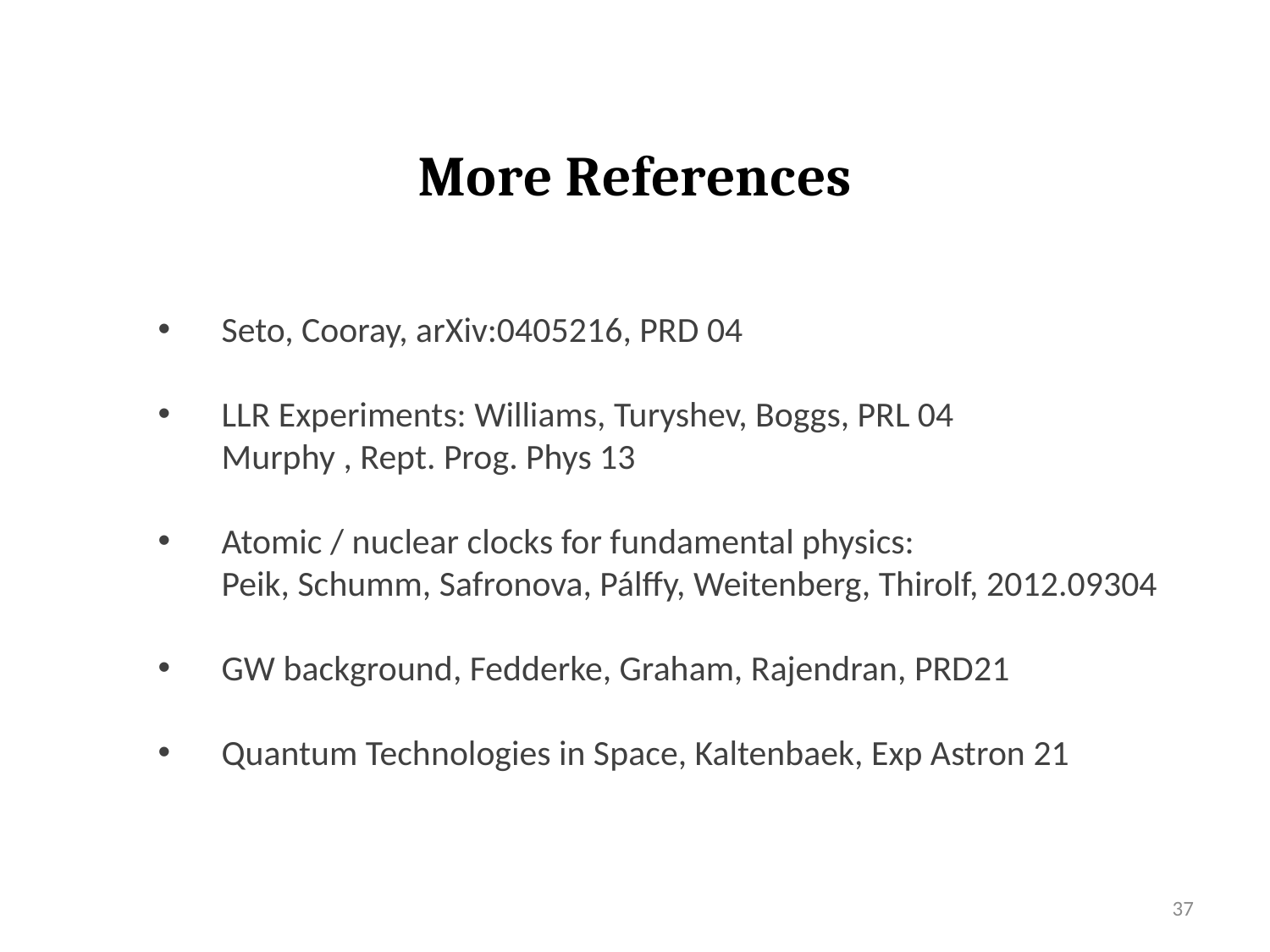

More References

Seto, Cooray, arXiv:0405216, PRD 04

LLR Experiments: Williams, Turyshev, Boggs, PRL 04
Murphy , Rept. Prog. Phys 13

Atomic / nuclear clocks for fundamental physics:
Peik, Schumm, Safronova, Pálffy, Weitenberg, Thirolf, 2012.09304

GW background, Fedderke, Graham, Rajendran, PRD21

Quantum Technologies in Space, Kaltenbaek, Exp Astron 21

37